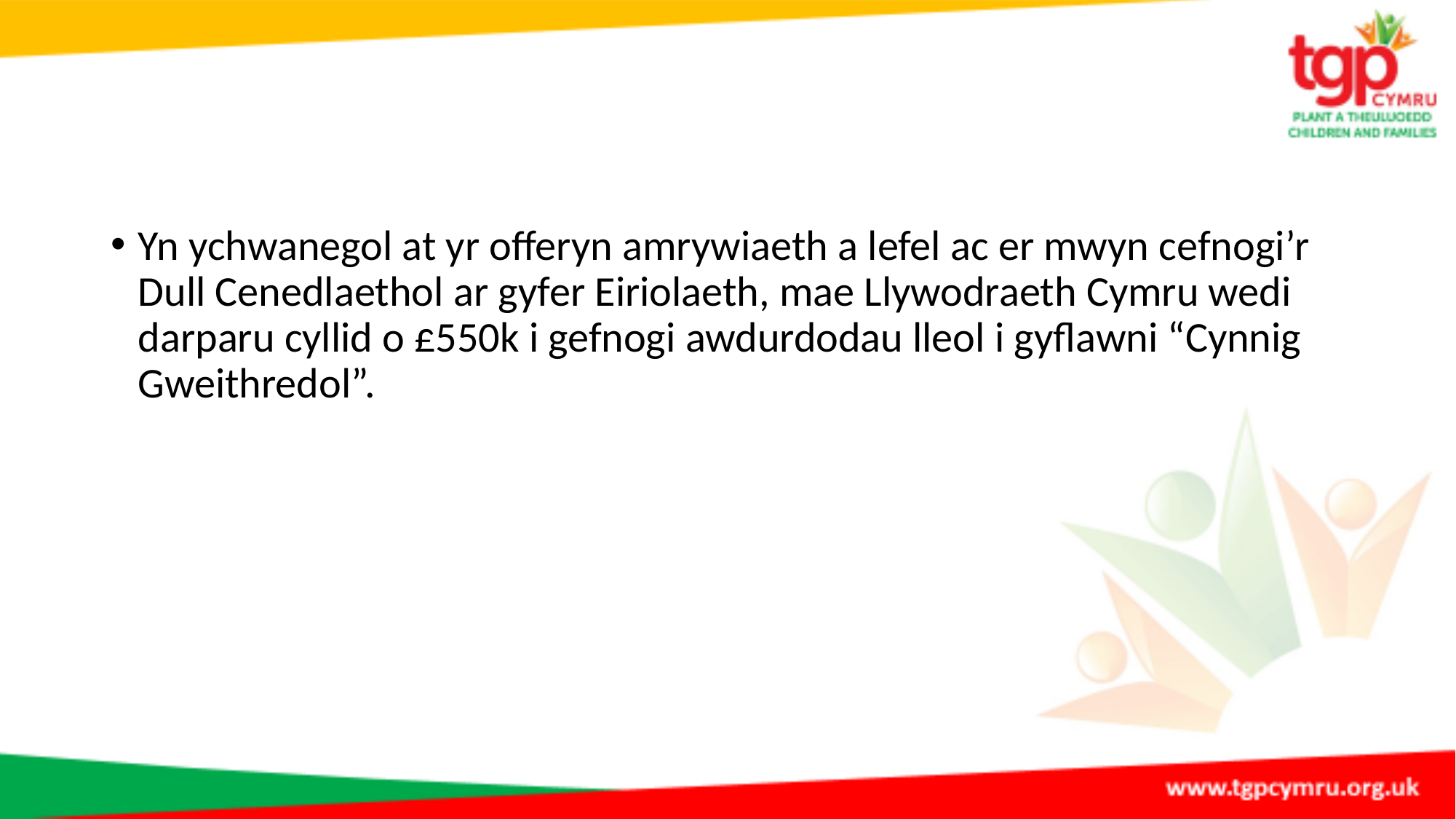

Yn ychwanegol at yr offeryn amrywiaeth a lefel ac er mwyn cefnogi’r Dull Cenedlaethol ar gyfer Eiriolaeth, mae Llywodraeth Cymru wedi darparu cyllid o £550k i gefnogi awdurdodau lleol i gyflawni “Cynnig Gweithredol”.